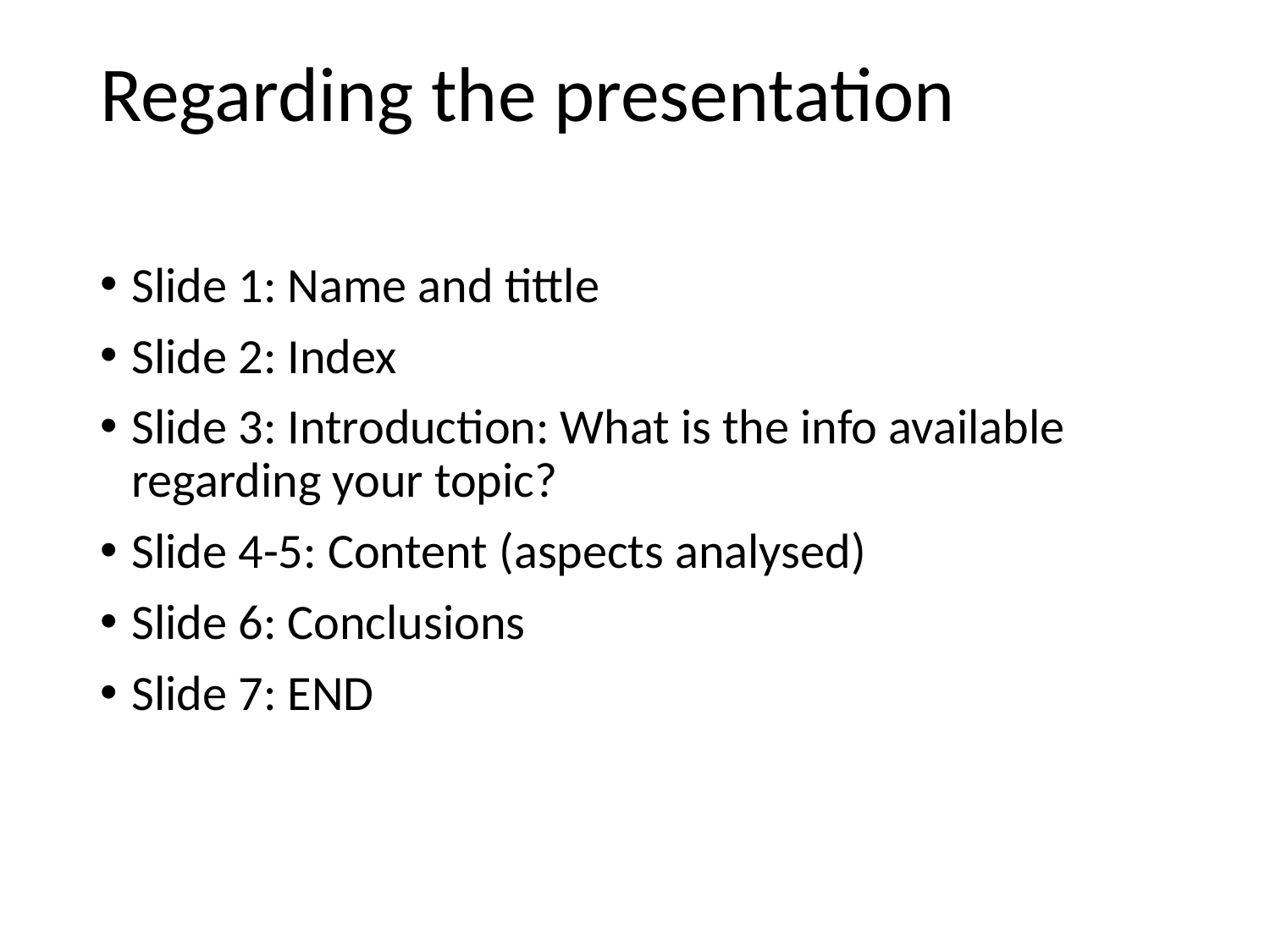

# Regarding the presentation
Slide 1: Name and tittle
Slide 2: Index
Slide 3: Introduction: What is the info available regarding your topic?
Slide 4-5: Content (aspects analysed)
Slide 6: Conclusions
Slide 7: END